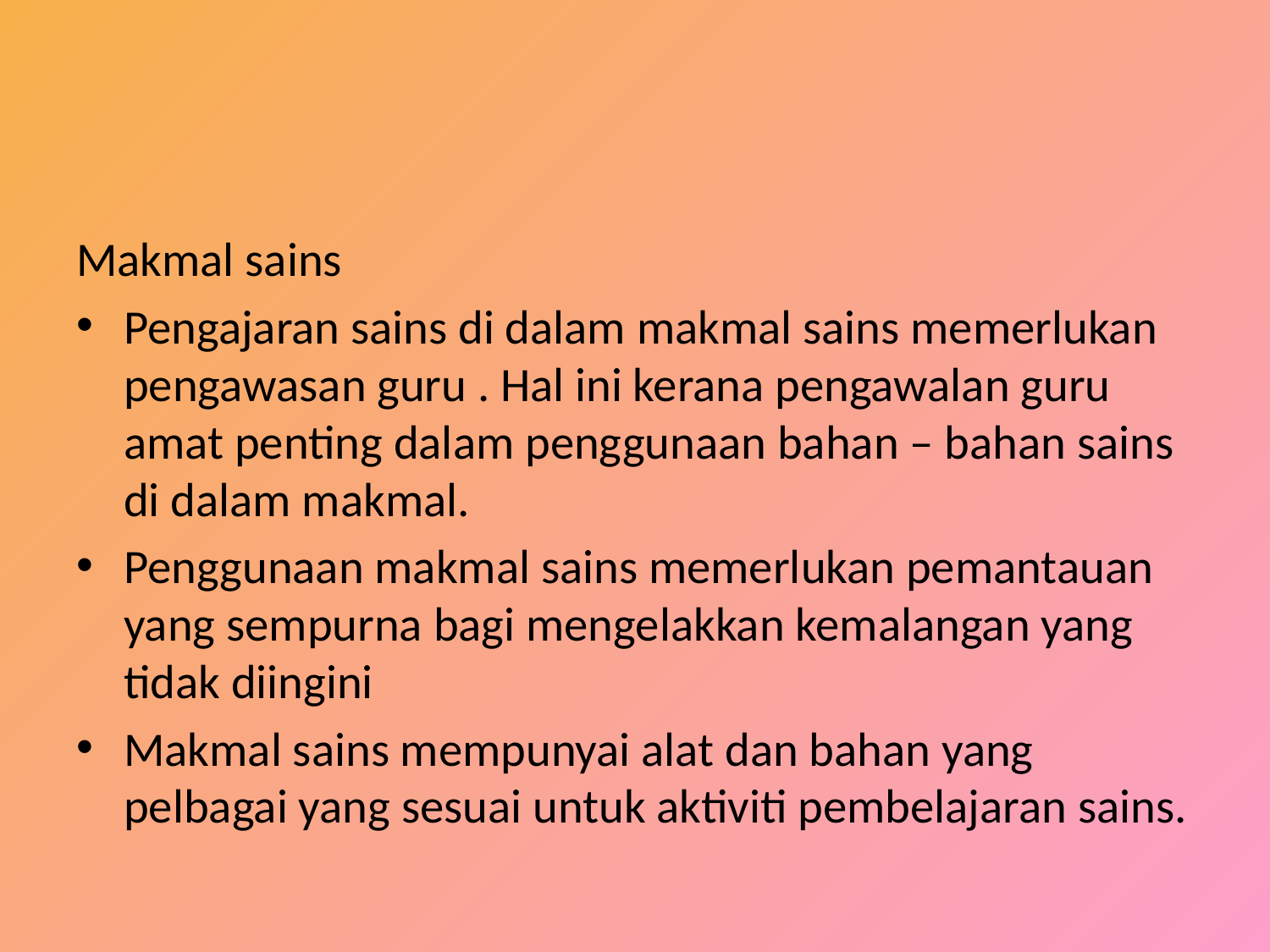

#
Makmal sains
Pengajaran sains di dalam makmal sains memerlukan pengawasan guru . Hal ini kerana pengawalan guru amat penting dalam penggunaan bahan – bahan sains di dalam makmal.
Penggunaan makmal sains memerlukan pemantauan yang sempurna bagi mengelakkan kemalangan yang tidak diingini
Makmal sains mempunyai alat dan bahan yang pelbagai yang sesuai untuk aktiviti pembelajaran sains.